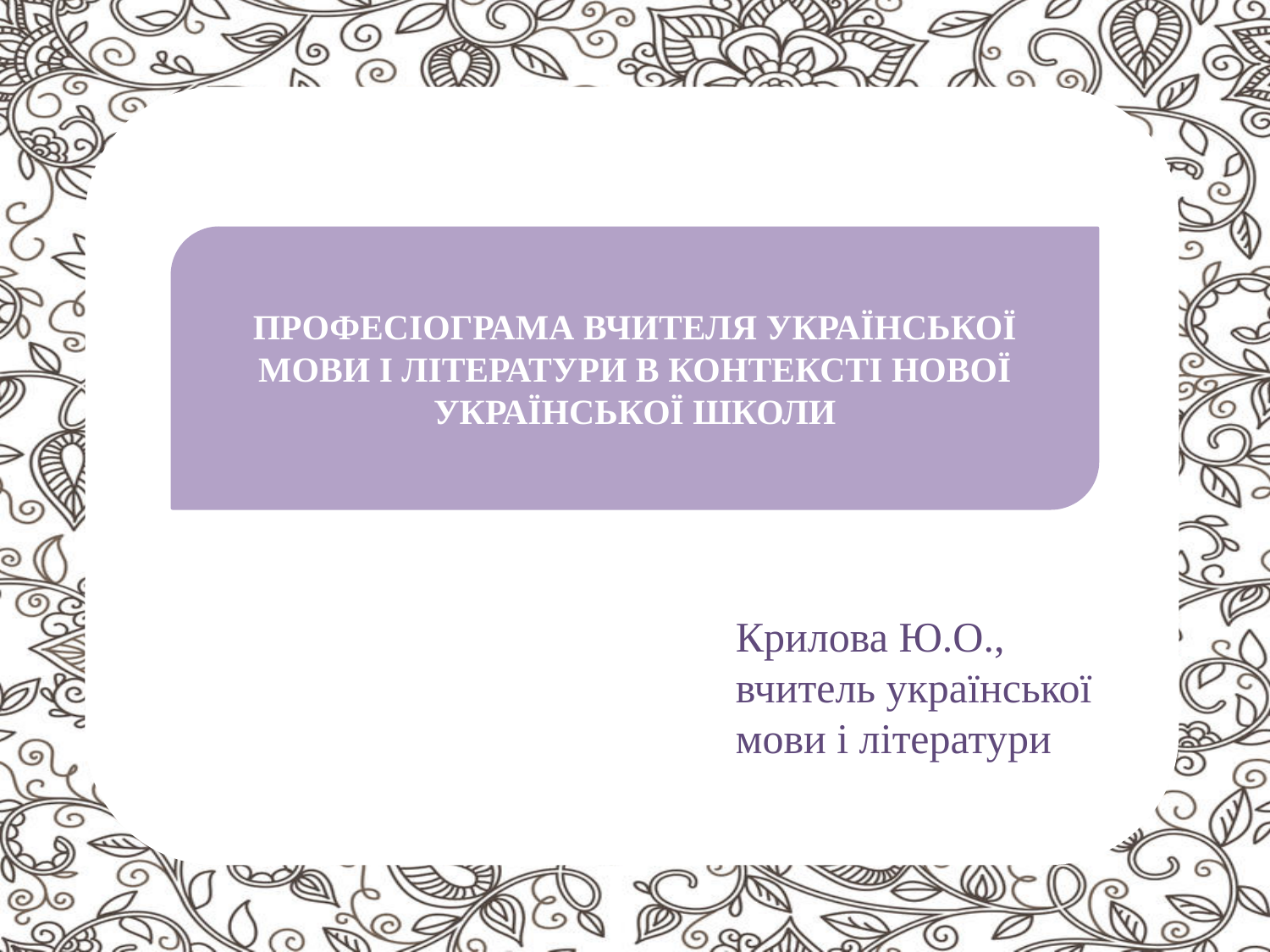

Крилова Ю.О., вчитель української мови і літератури

ПРОФЕСІОГРАМА ВЧИТЕЛЯ УКРАЇНСЬКОЇ МОВИ І ЛІТЕРАТУРИ В КОНТЕКСТІ НОВОЇ УКРАЇНСЬКОЇ ШКОЛИ